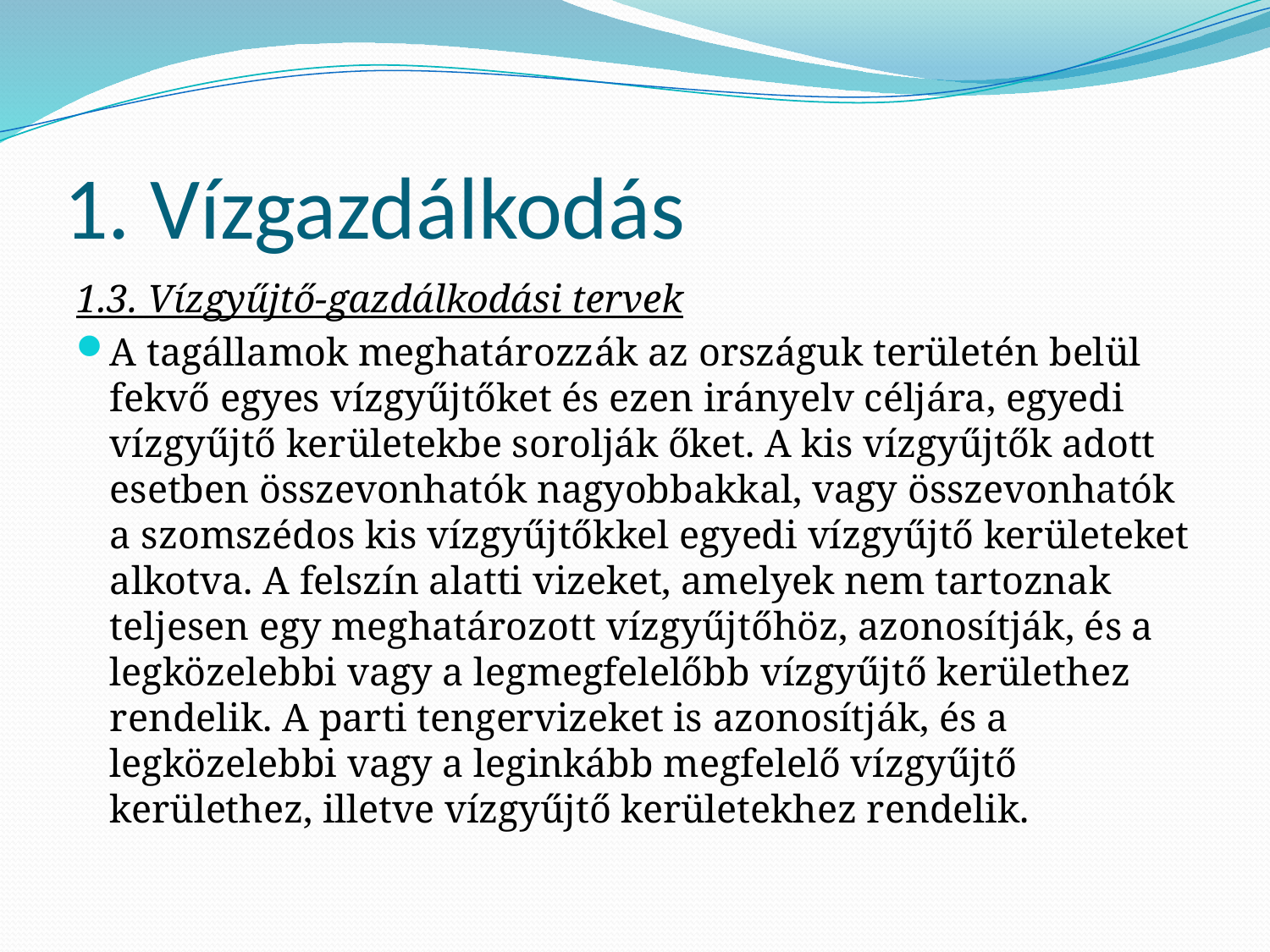

# 1. Vízgazdálkodás
1.3. Vízgyűjtő-gazdálkodási tervek
A tagállamok meghatározzák az országuk területén belül fekvő egyes vízgyűjtőket és ezen irányelv céljára, egyedi vízgyűjtő kerületekbe sorolják őket. A kis vízgyűjtők adott esetben összevonhatók nagyobbakkal, vagy összevonhatók a szomszédos kis vízgyűjtőkkel egyedi vízgyűjtő kerületeket alkotva. A felszín alatti vizeket, amelyek nem tartoznak teljesen egy meghatározott vízgyűjtőhöz, azonosítják, és a legközelebbi vagy a legmegfelelőbb vízgyűjtő kerülethez rendelik. A parti tengervizeket is azonosítják, és a legközelebbi vagy a leginkább megfelelő vízgyűjtő kerülethez, illetve vízgyűjtő kerületekhez rendelik.